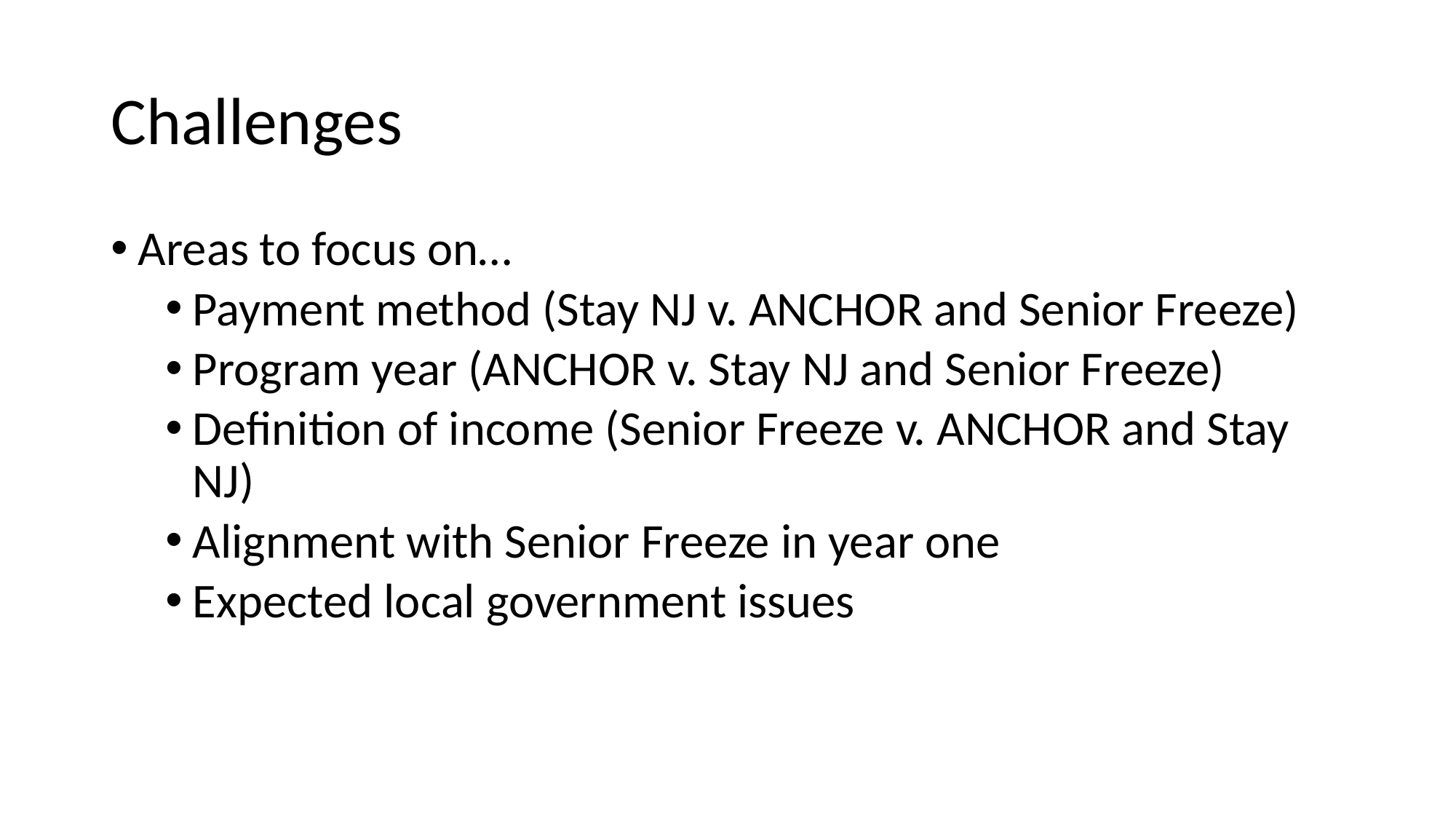

# Challenges
Areas to focus on…
Payment method (Stay NJ v. ANCHOR and Senior Freeze)
Program year (ANCHOR v. Stay NJ and Senior Freeze)
Definition of income (Senior Freeze v. ANCHOR and Stay NJ)
Alignment with Senior Freeze in year one
Expected local government issues